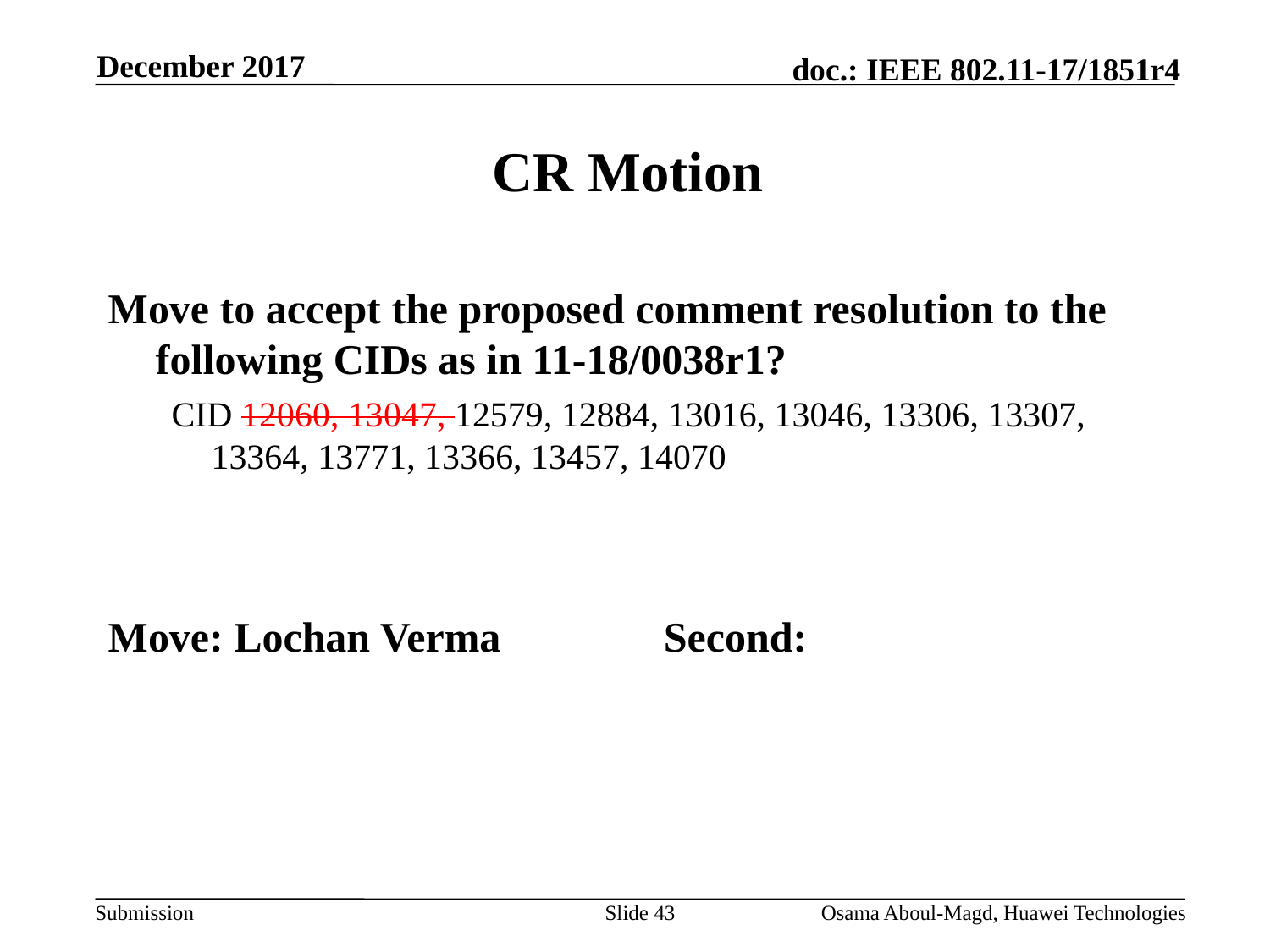

December 2017
# CR Motion
Move to accept the proposed comment resolution to the following CIDs as in 11-18/0038r1?
CID 12060, 13047, 12579, 12884, 13016, 13046, 13306, 13307, 13364, 13771, 13366, 13457, 14070

Move: Lochan Verma		Second:
Slide 43
Osama Aboul-Magd, Huawei Technologies